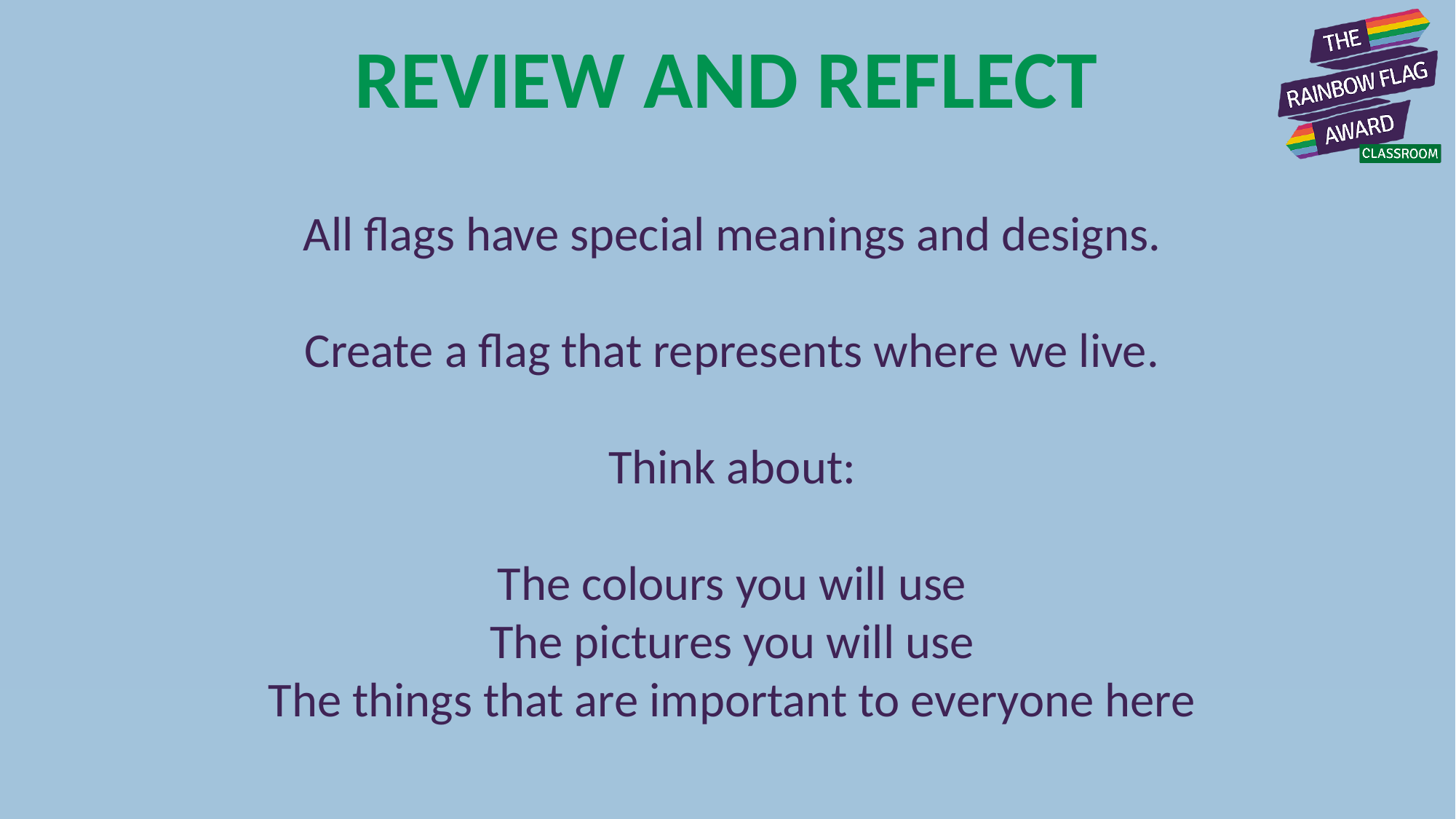

All flags have special meanings and designs.

Create a flag that represents where we live.

Think about:

The colours you will use
The pictures you will use
The things that are important to everyone here